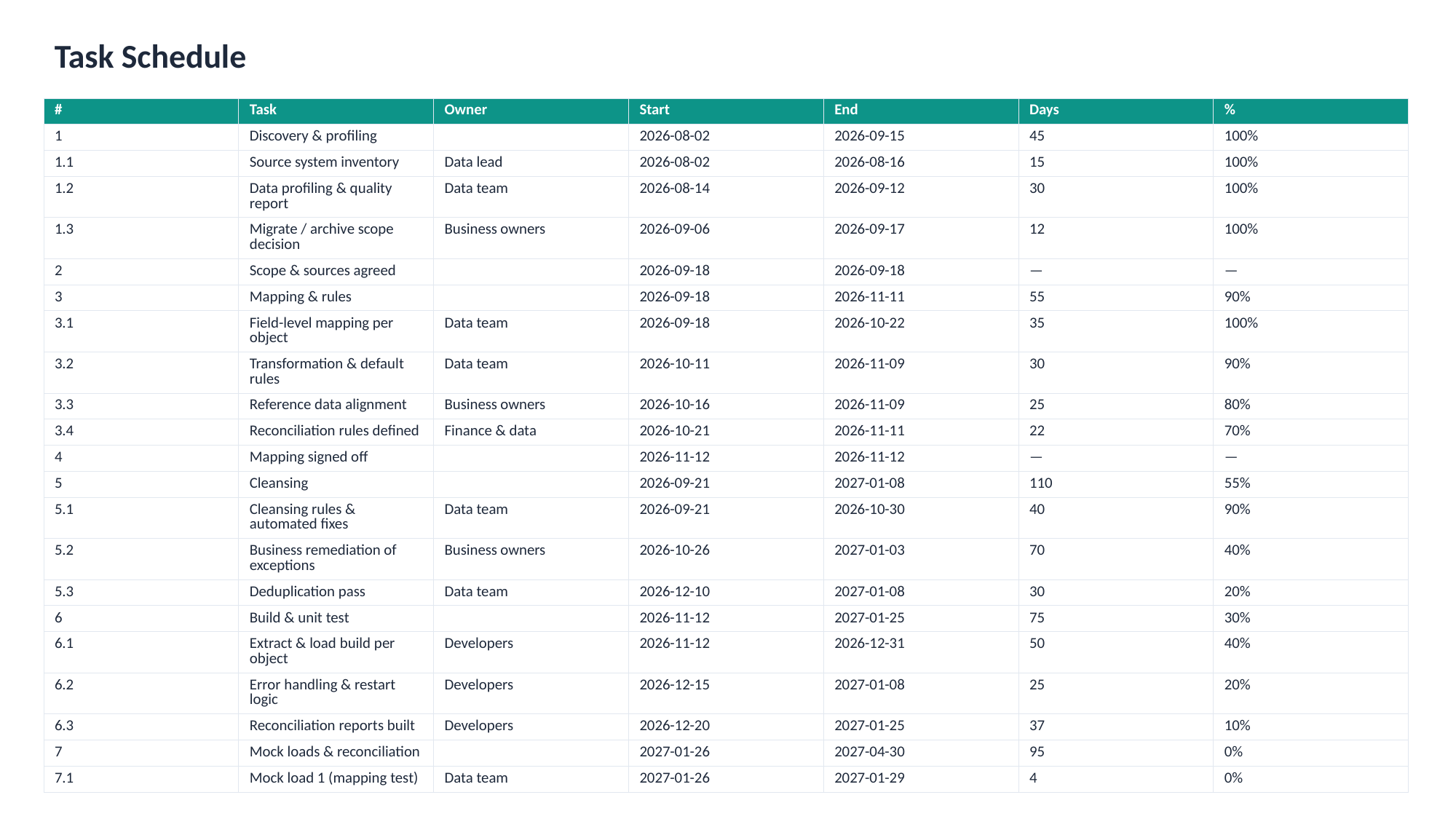

Task Schedule
| # | Task | Owner | Start | End | Days | % |
| --- | --- | --- | --- | --- | --- | --- |
| 1 | Discovery & profiling |  | 2026-08-02 | 2026-09-15 | 45 | 100% |
| 1.1 | Source system inventory | Data lead | 2026-08-02 | 2026-08-16 | 15 | 100% |
| 1.2 | Data profiling & quality report | Data team | 2026-08-14 | 2026-09-12 | 30 | 100% |
| 1.3 | Migrate / archive scope decision | Business owners | 2026-09-06 | 2026-09-17 | 12 | 100% |
| 2 | Scope & sources agreed |  | 2026-09-18 | 2026-09-18 | — | — |
| 3 | Mapping & rules |  | 2026-09-18 | 2026-11-11 | 55 | 90% |
| 3.1 | Field-level mapping per object | Data team | 2026-09-18 | 2026-10-22 | 35 | 100% |
| 3.2 | Transformation & default rules | Data team | 2026-10-11 | 2026-11-09 | 30 | 90% |
| 3.3 | Reference data alignment | Business owners | 2026-10-16 | 2026-11-09 | 25 | 80% |
| 3.4 | Reconciliation rules defined | Finance & data | 2026-10-21 | 2026-11-11 | 22 | 70% |
| 4 | Mapping signed off |  | 2026-11-12 | 2026-11-12 | — | — |
| 5 | Cleansing |  | 2026-09-21 | 2027-01-08 | 110 | 55% |
| 5.1 | Cleansing rules & automated fixes | Data team | 2026-09-21 | 2026-10-30 | 40 | 90% |
| 5.2 | Business remediation of exceptions | Business owners | 2026-10-26 | 2027-01-03 | 70 | 40% |
| 5.3 | Deduplication pass | Data team | 2026-12-10 | 2027-01-08 | 30 | 20% |
| 6 | Build & unit test |  | 2026-11-12 | 2027-01-25 | 75 | 30% |
| 6.1 | Extract & load build per object | Developers | 2026-11-12 | 2026-12-31 | 50 | 40% |
| 6.2 | Error handling & restart logic | Developers | 2026-12-15 | 2027-01-08 | 25 | 20% |
| 6.3 | Reconciliation reports built | Developers | 2026-12-20 | 2027-01-25 | 37 | 10% |
| 7 | Mock loads & reconciliation |  | 2027-01-26 | 2027-04-30 | 95 | 0% |
| 7.1 | Mock load 1 (mapping test) | Data team | 2027-01-26 | 2027-01-29 | 4 | 0% |